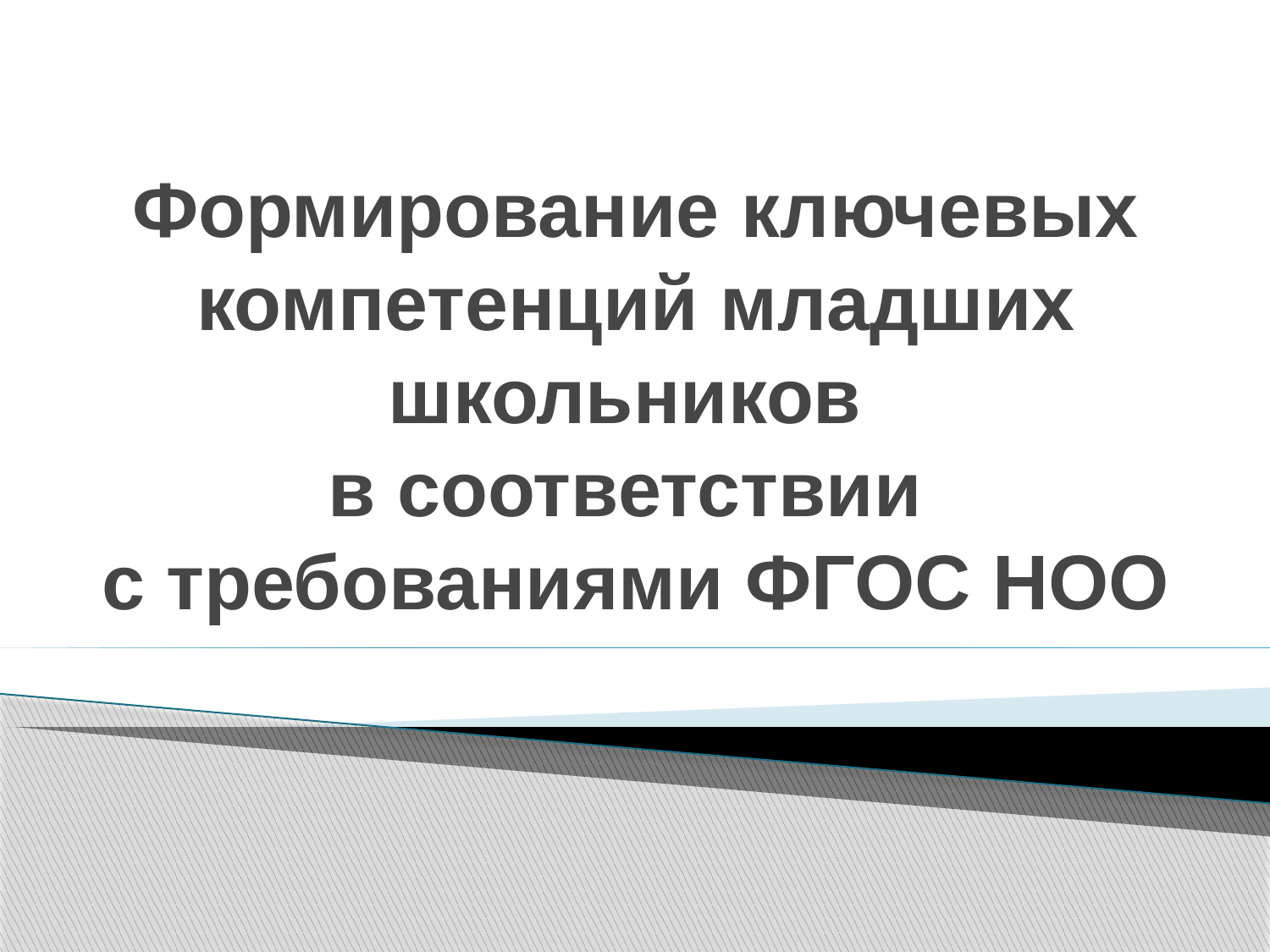

# Формирование ключевых компетенций младших школьников в соответствии с требованиями ФГОС НОО